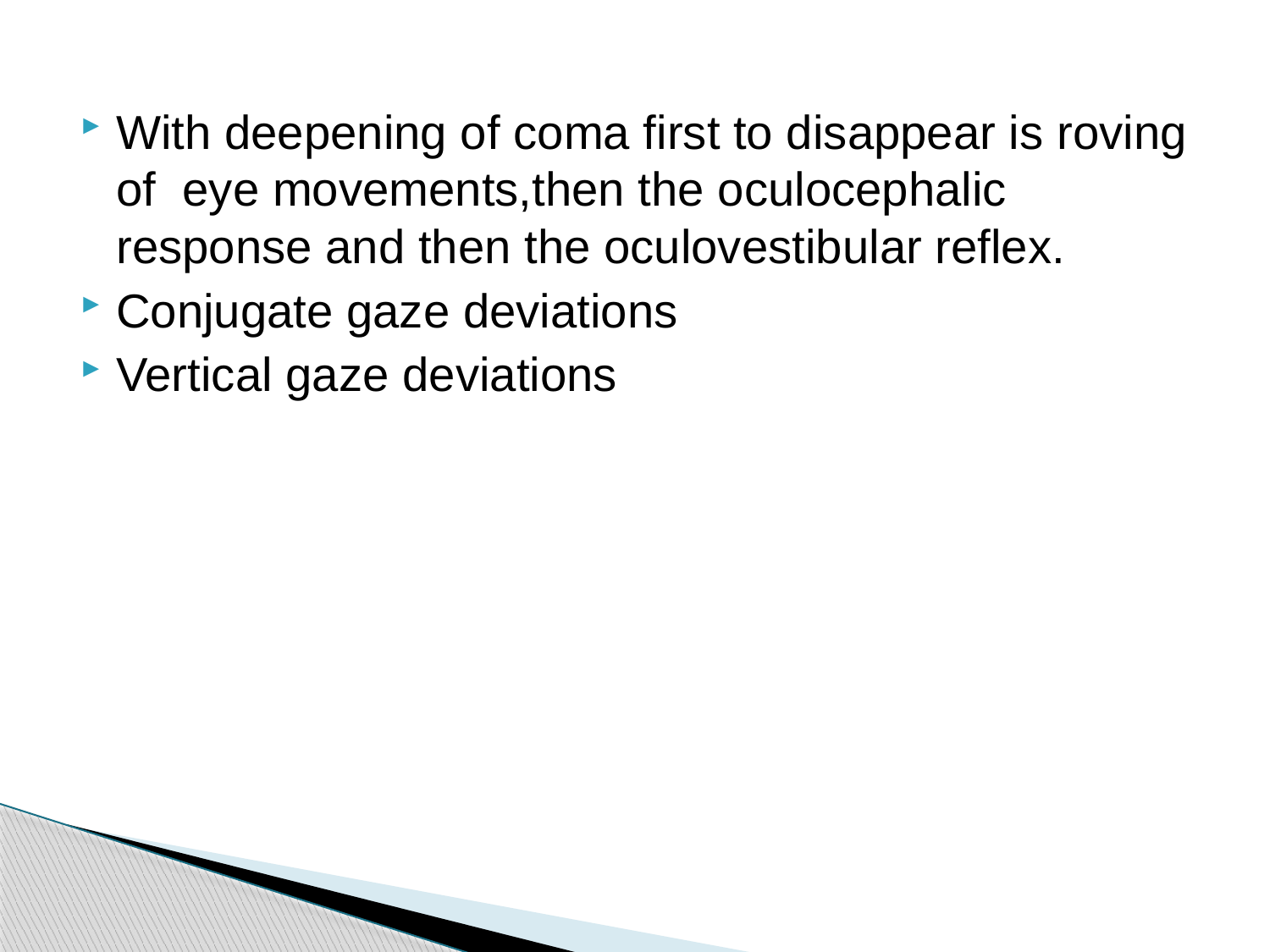

With deepening of coma first to disappear is roving of  eye movements,then the oculocephalic response and then the oculovestibular reflex.
Conjugate gaze deviations
Vertical gaze deviations